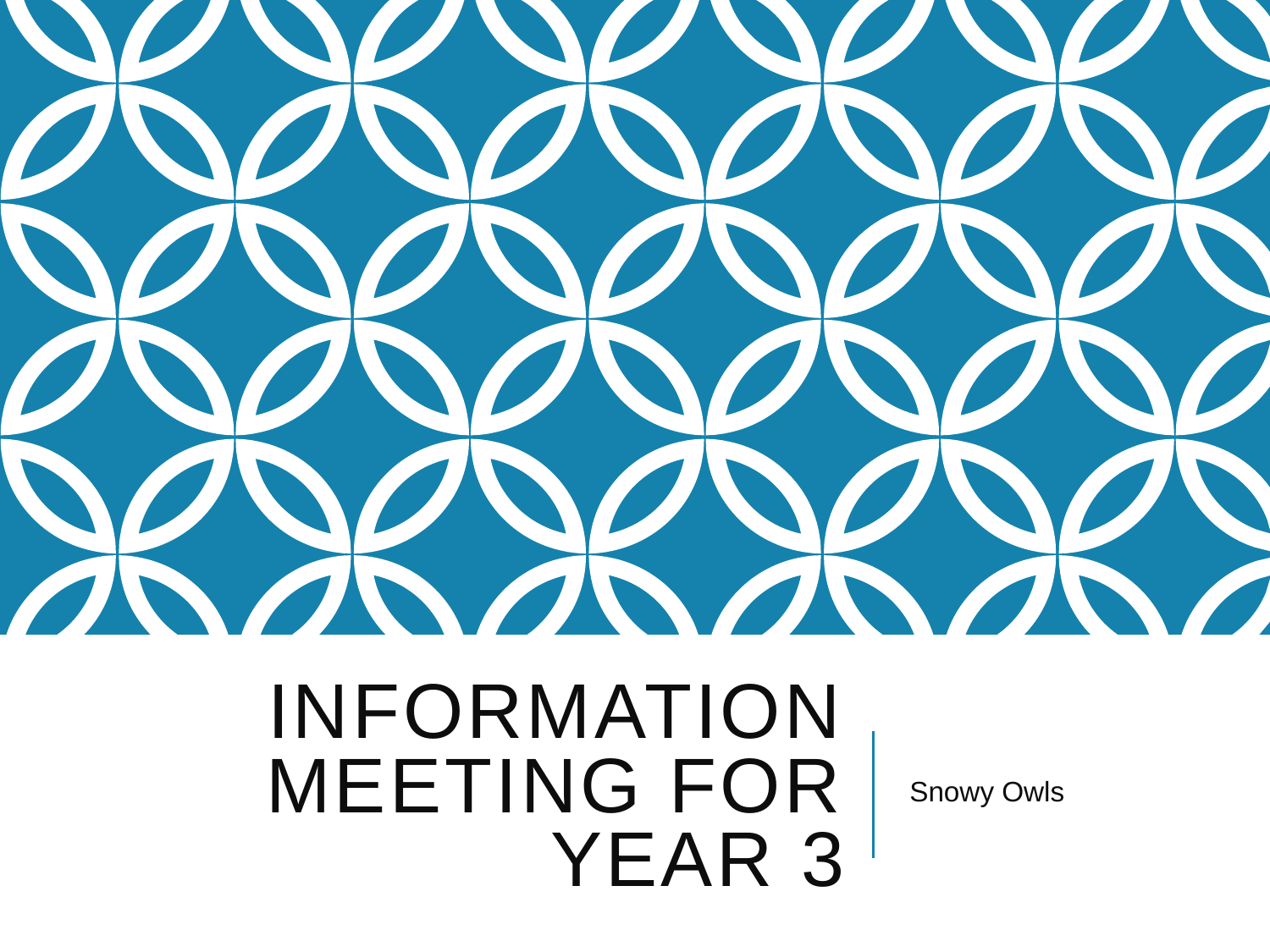

# Information Meeting for Year 3
Snowy Owls